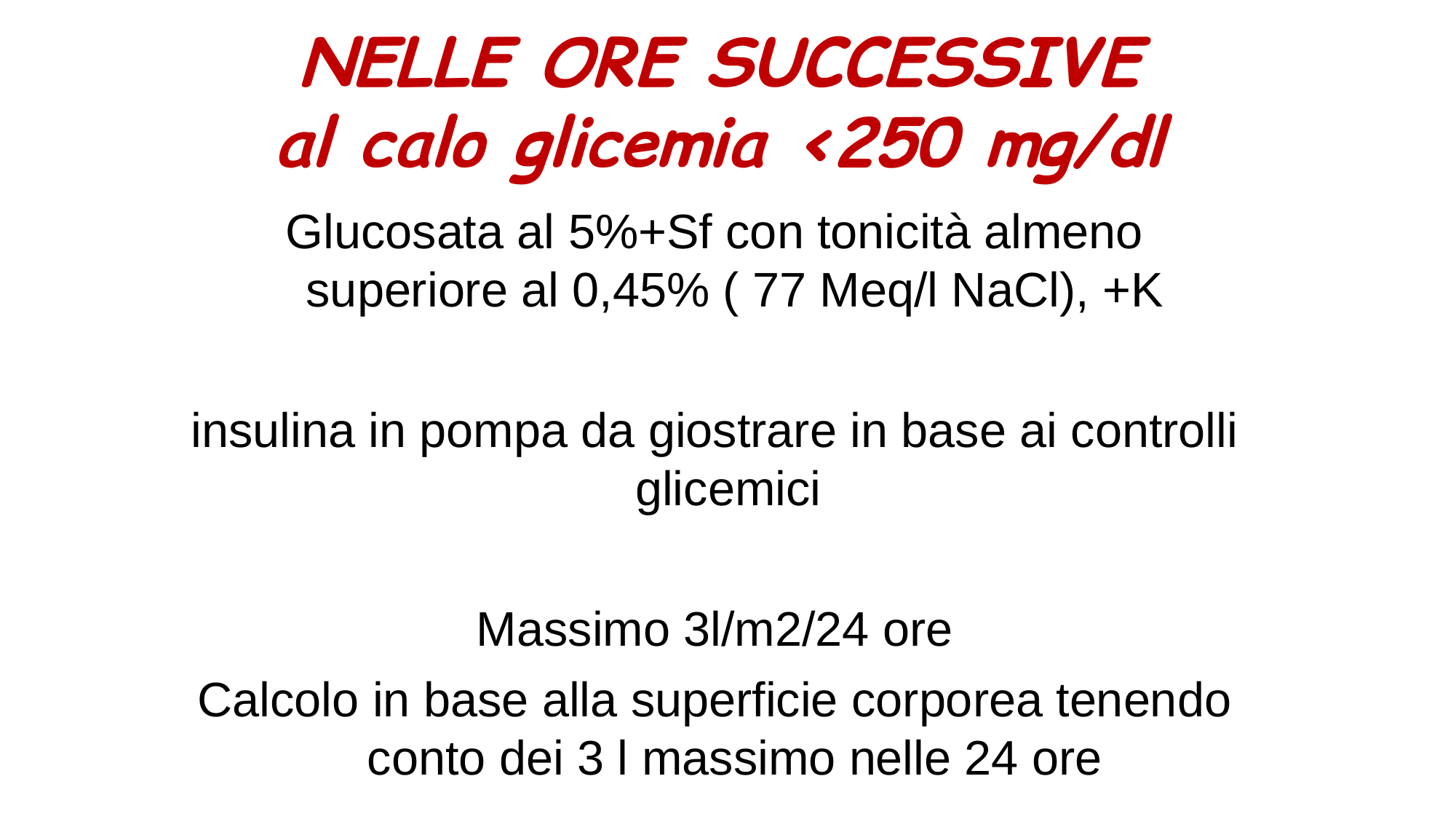

NELLE ORE SUCCESSIVE
al calo glicemia <250 mg/dl
Glucosata al 5%+Sf con tonicità almeno superiore al 0,45% ( 77 Meq/l NaCl), +K

insulina in pompa da giostrare in base ai controlli glicemici

Massimo 3l/m2/24 ore
Calcolo in base alla superficie corporea tenendo conto dei 3 l massimo nelle 24 ore